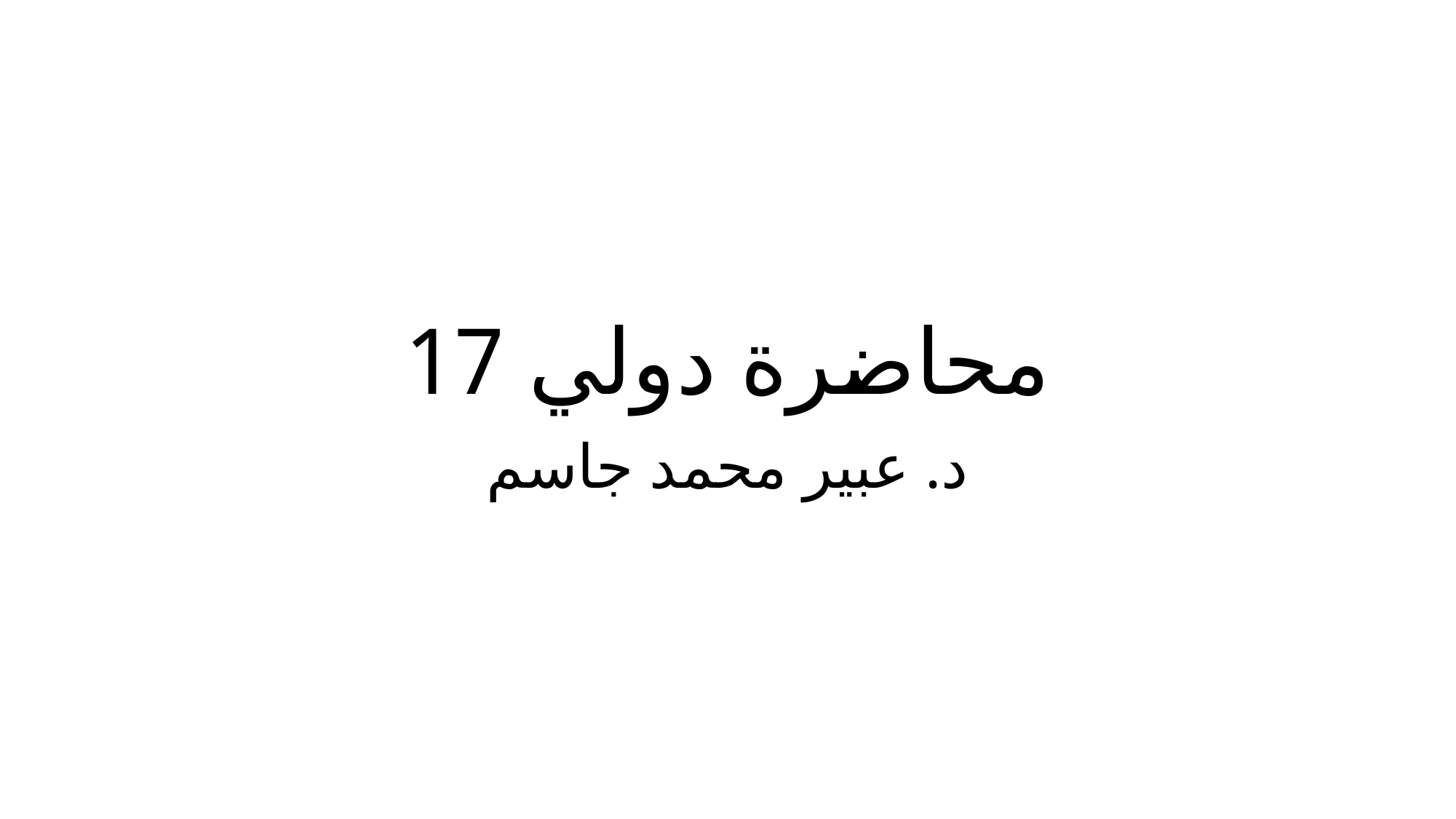

# محاضرة دولي 17
د. عبير محمد جاسم